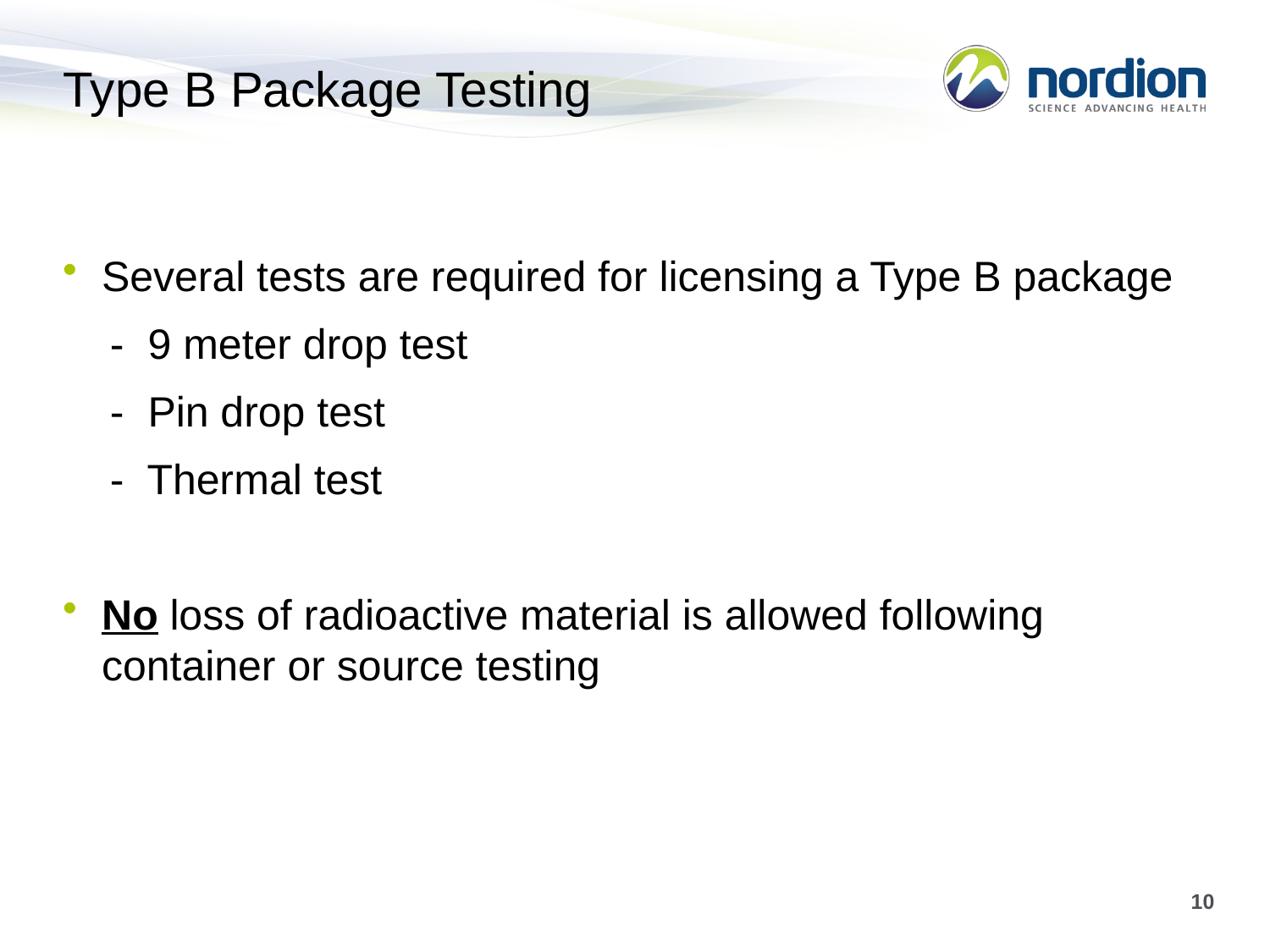

# Type B Package Testing
Several tests are required for licensing a Type B package
    -  9 meter drop test
    -  Pin drop test
    -  Thermal test

No loss of radioactive material is allowed following container or source testing